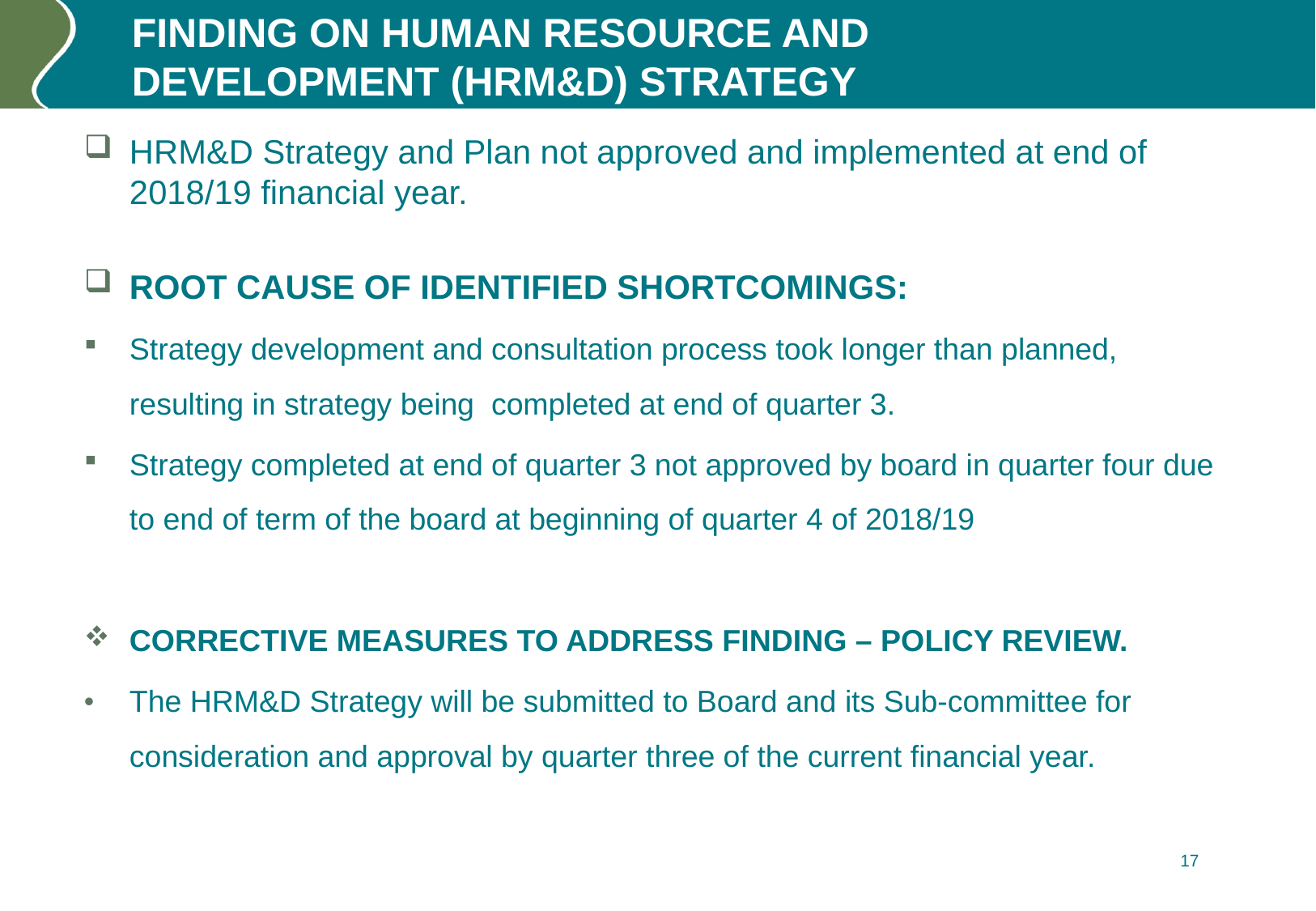

# FINDING ON HUMAN RESOURCE AND DEVELOPMENT (HRM&D) STRATEGY
HRM&D Strategy and Plan not approved and implemented at end of 2018/19 financial year.

ROOT CAUSE OF IDENTIFIED SHORTCOMINGS:
Strategy development and consultation process took longer than planned, resulting in strategy being  completed at end of quarter 3.
Strategy completed at end of quarter 3 not approved by board in quarter four due to end of term of the board at beginning of quarter 4 of 2018/19

CORRECTIVE MEASURES TO ADDRESS FINDING – POLICY REVIEW.
The HRM&D Strategy will be submitted to Board and its Sub-committee for consideration and approval by quarter three of the current financial year.

17